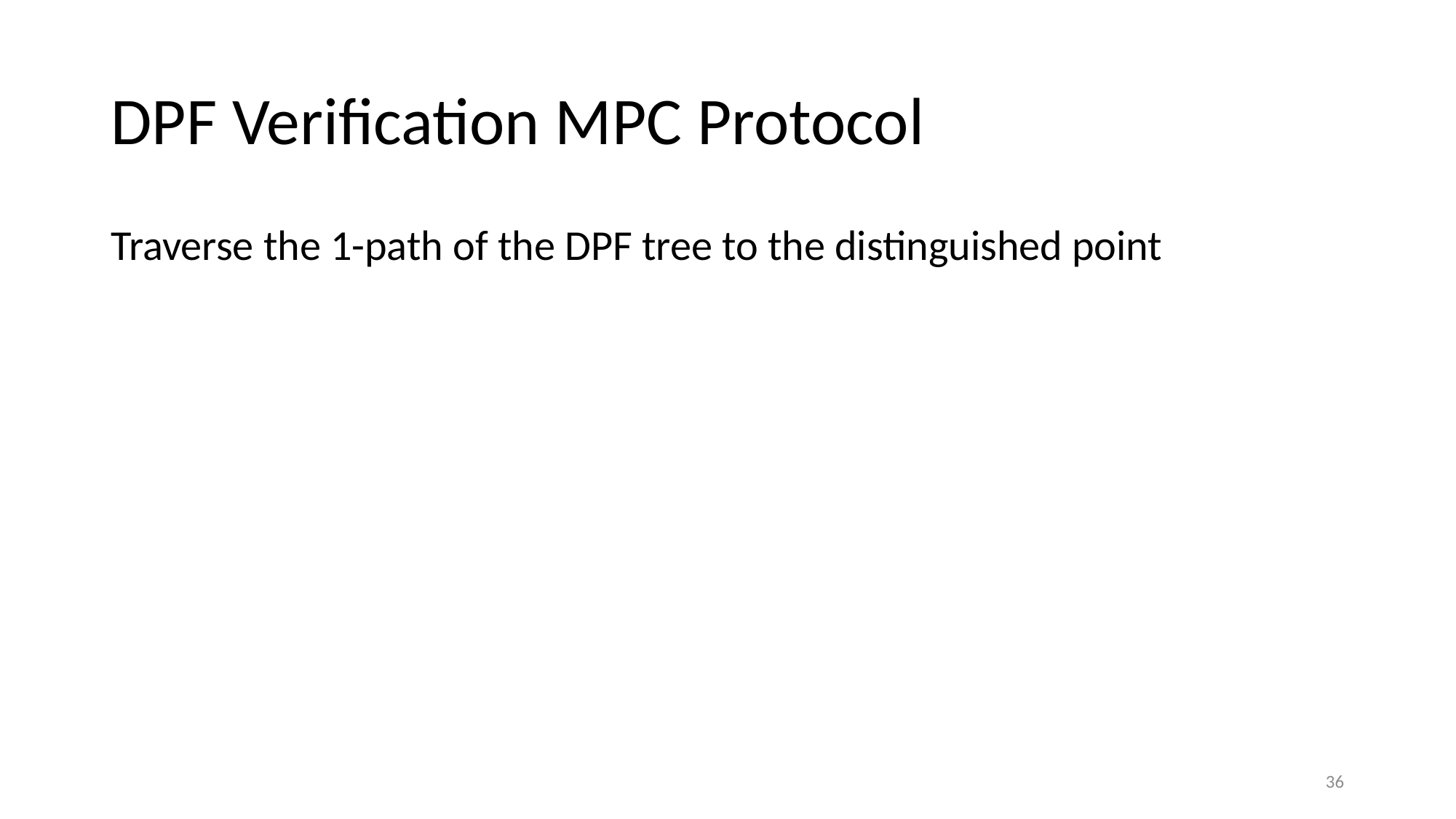

# DPF Verification MPC Protocol
Traverse the 1-path of the DPF tree to the distinguished point

36